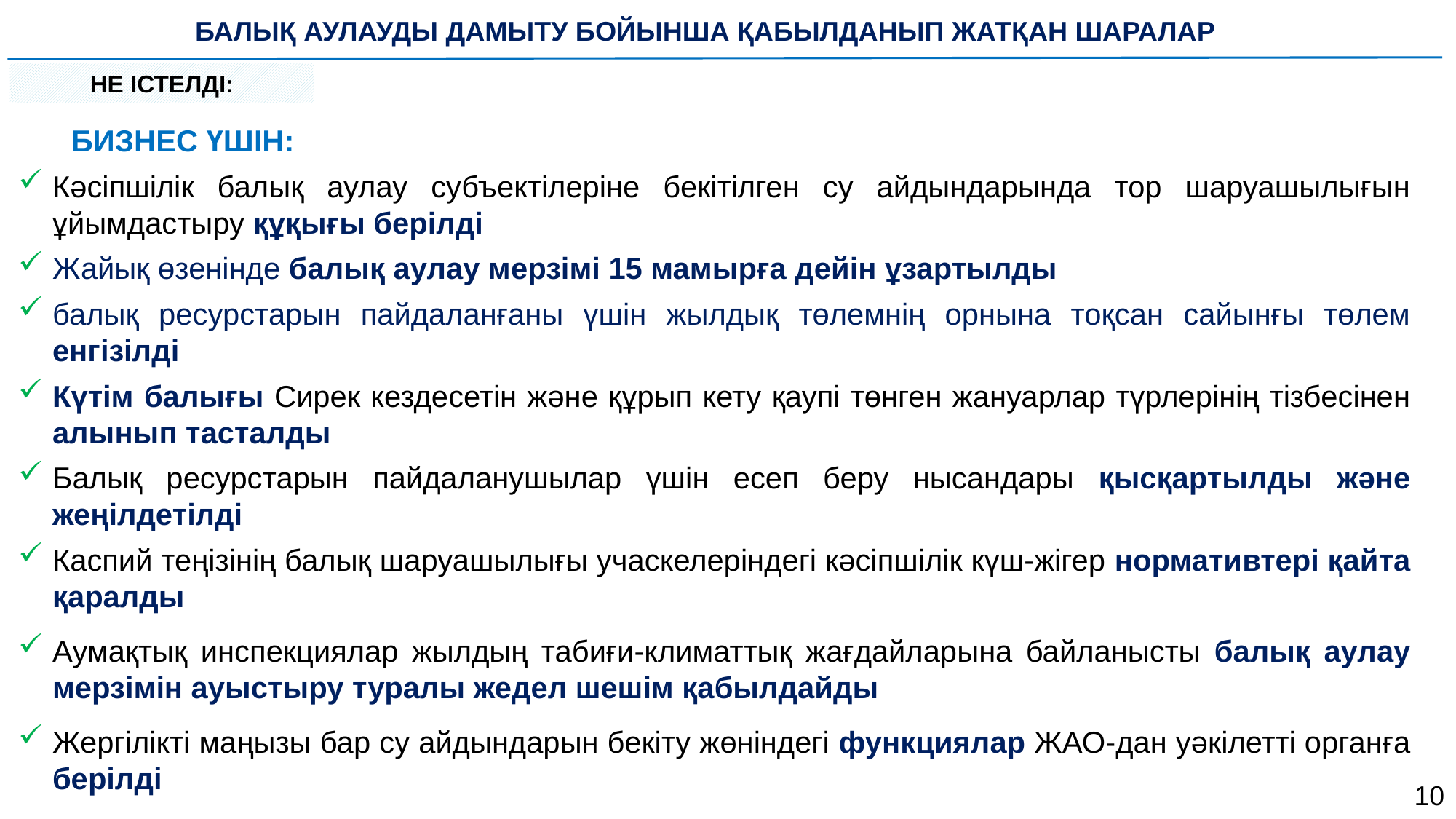

БАЛЫҚ АУЛАУДЫ ДАМЫТУ БОЙЫНША ҚАБЫЛДАНЫП ЖАТҚАН ШАРАЛАР
НЕ ІСТЕЛДІ:
БИЗНЕС ҮШІН:
Кәсіпшілік балық аулау субъектілеріне бекітілген су айдындарында тор шаруашылығын ұйымдастыру құқығы берілді
Жайық өзенінде балық аулау мерзімі 15 мамырға дейін ұзартылды
балық ресурстарын пайдаланғаны үшін жылдық төлемнің орнына тоқсан сайынғы төлем енгізілді
Күтім балығы Сирек кездесетін және құрып кету қаупі төнген жануарлар түрлерінің тізбесінен алынып тасталды
Балық ресурстарын пайдаланушылар үшін есеп беру нысандары қысқартылды және жеңілдетілді
Каспий теңізінің балық шаруашылығы учаскелеріндегі кәсіпшілік күш-жігер нормативтері қайта қаралды
Аумақтық инспекциялар жылдың табиғи-климаттық жағдайларына байланысты балық аулау мерзімін ауыстыру туралы жедел шешім қабылдайды
Жергілікті маңызы бар су айдындарын бекіту жөніндегі функциялар ЖАО-дан уәкілетті органға берілді

10